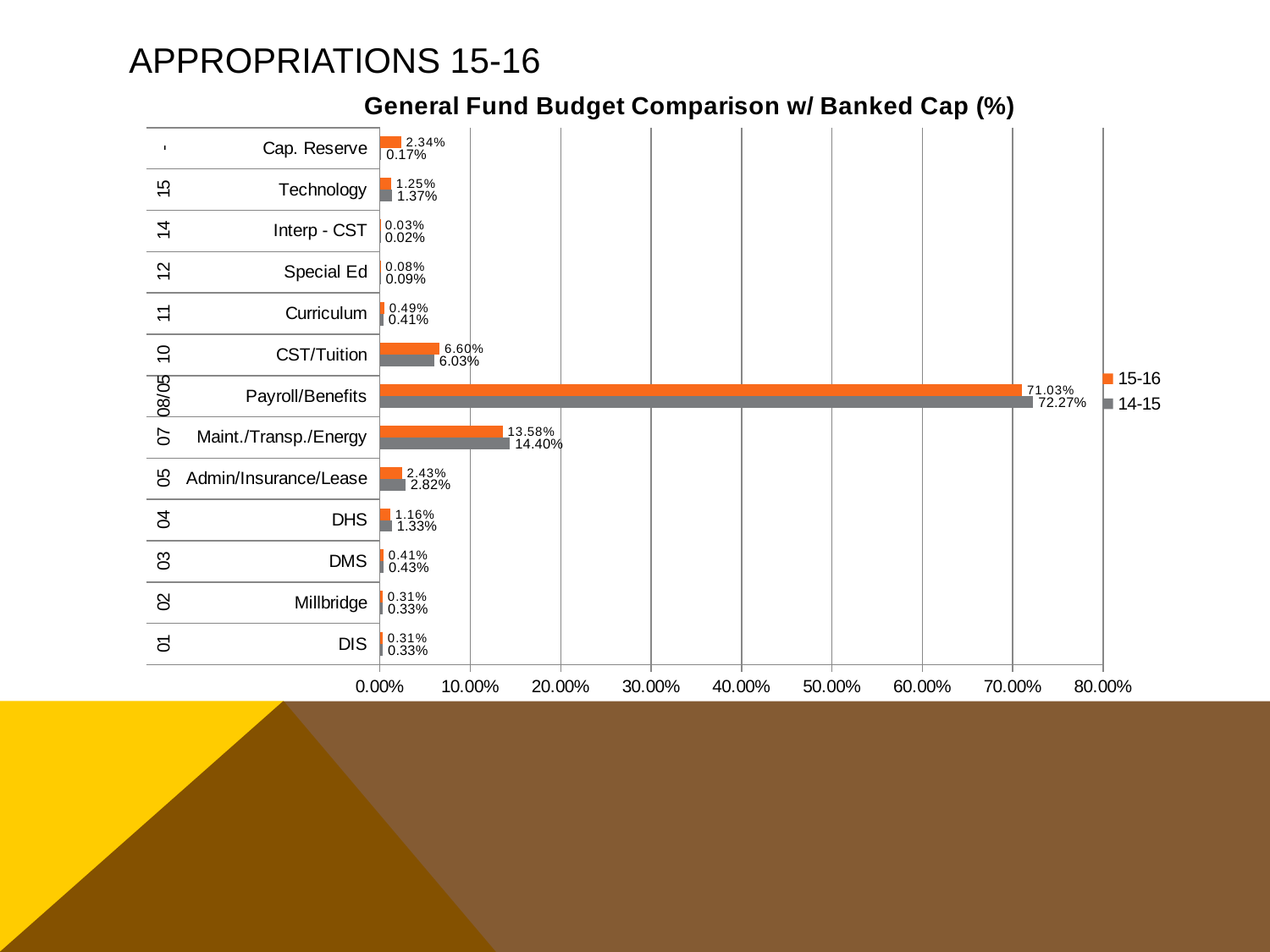

# APPROPRIATIONS 15-16

### Chart: General Fund Budget Comparison w/ Banked Cap (%)

| Category | 14-15 | 15-16 |
|---|---|---|
| DIS | 0.0032771331247309753 | 0.0030752954344429287 |
| Millbridge | 0.003300142323880699 | 0.003097312561109841 |
| DMS | 0.004346845173951104 | 0.004051999000454524 |
| DHS | 0.013259338625017715 | 0.01157473111097207 |
| Admin/Insurance/Lease | 0.028201009226616957 | 0.024294902664024214 |
| Maint./Transp./Energy | 0.14401726188468877 | 0.1357517149932669 |
| Payroll/Benefits | 0.7227386948554283 | 0.7102813268716465 |
| CST/Tuition | 0.06029543859644077 | 0.06595073355178019 |
| Curriculum | 0.0040739704527848475 | 0.00493252369263917 |
| Special Ed | 0.0009203679659889523 | 0.0008110367159299685 |
| Interp - CST | 0.0002157112420286607 | 0.00027492770031524357 |
| Technology | 0.01366171199514851 | 0.01252066568519005 |
| Cap. Reserve | 0.0016923745332937479 | 0.023382830018228395 |